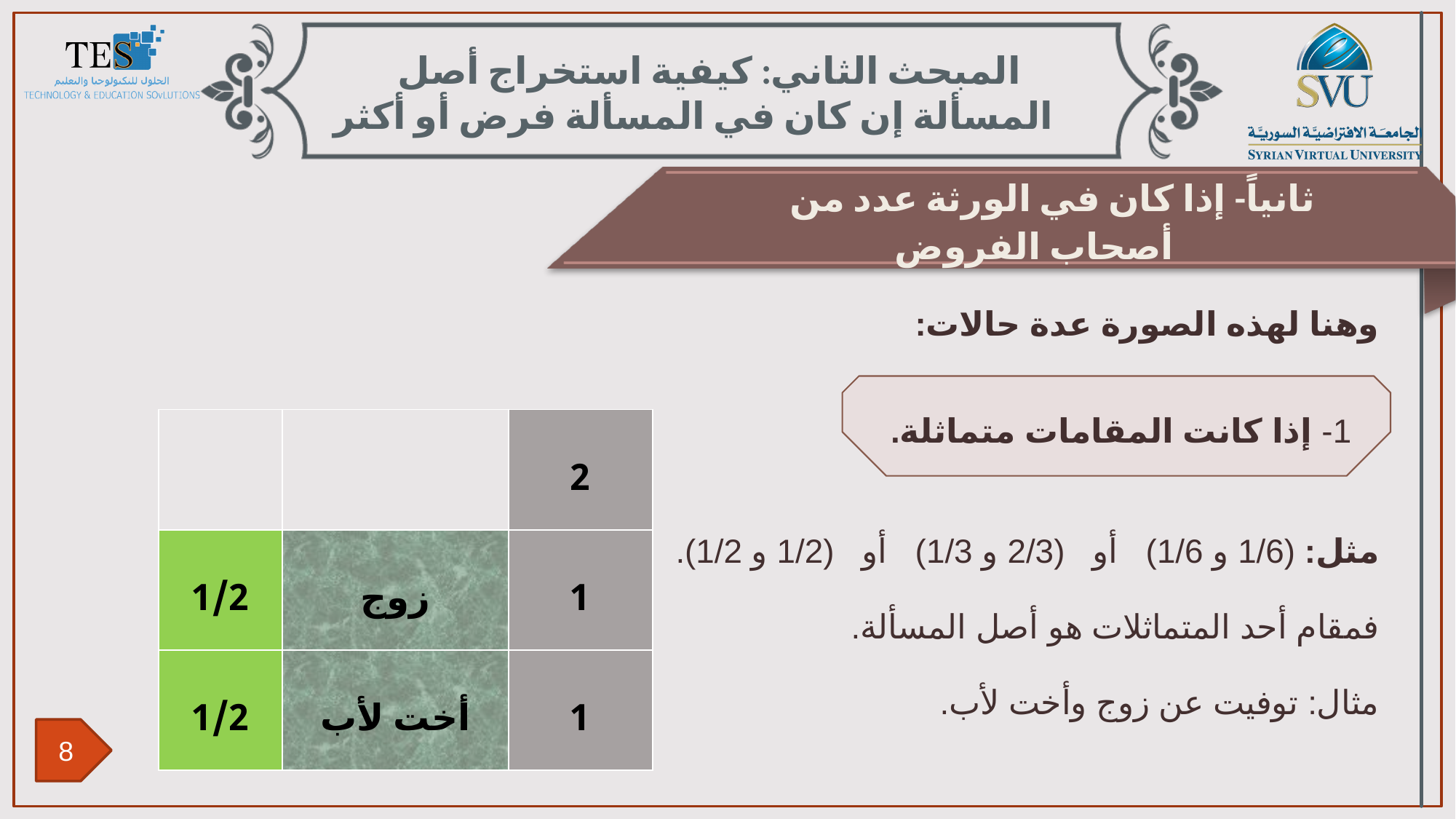

المبحث الثاني: كيفية استخراج أصل المسألة إن كان في المسألة فرض أو أكثر
ثانياً- إذا كان في الورثة عدد من أصحاب الفروض
وهنا لهذه الصورة عدة حالات:

مثل: (1/6 و 1/6)   أو   (2/3 و 1/3)   أو   (1/2 و 1/2).
فمقام أحد المتماثلات هو أصل المسألة.
مثال: توفيت عن زوج وأخت لأب.

1- إذا كانت المقامات متماثلة.
|  |  | 2 |
| --- | --- | --- |
| 1/2 | زوج | 1 |
| 1/2 | أخت لأب | 1 |